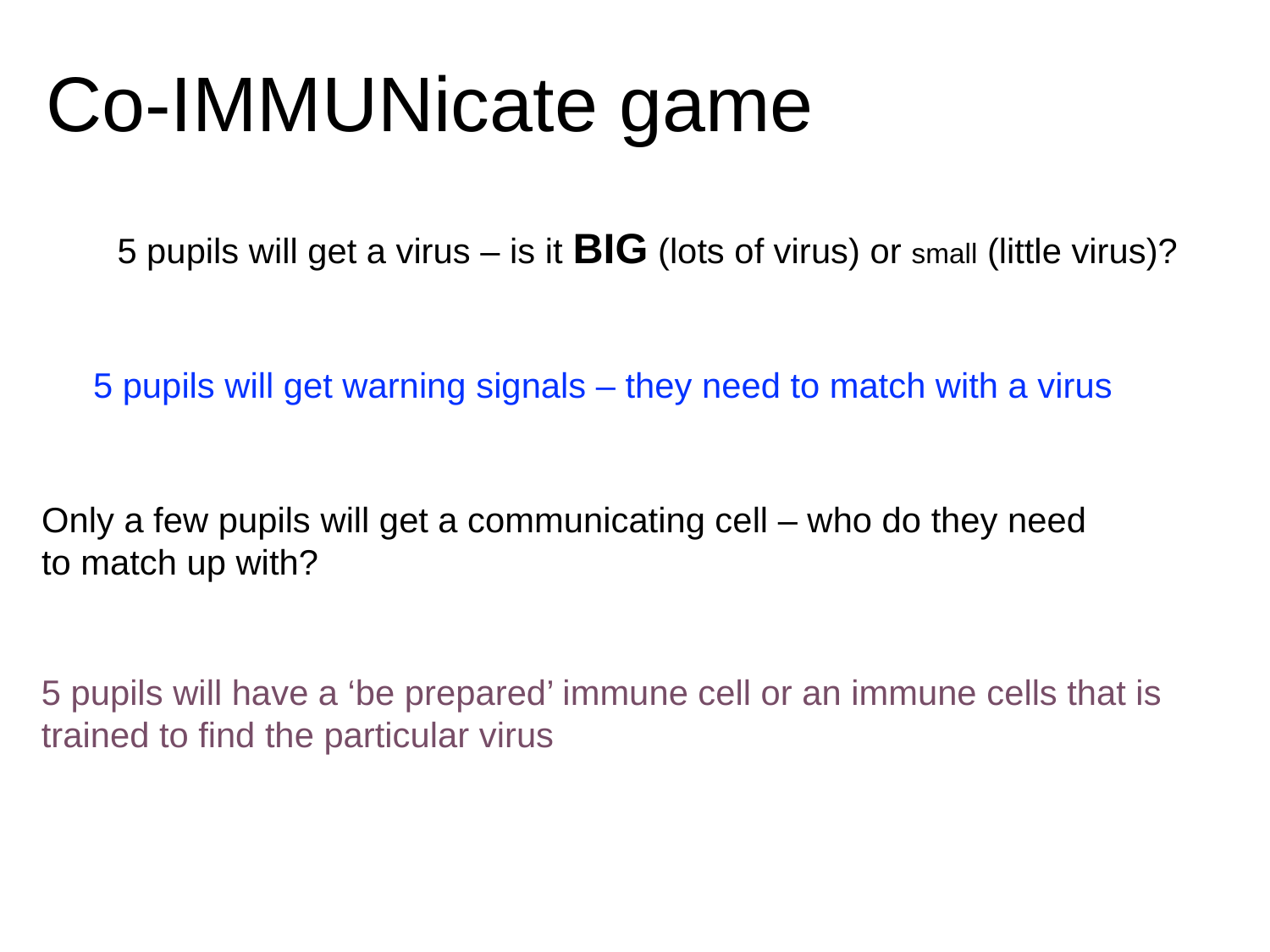

# Co-IMMUNicate game
5 pupils will get a virus – is it BIG (lots of virus) or small (little virus)?
5 pupils will get warning signals – they need to match with a virus
Only a few pupils will get a communicating cell – who do they need to match up with?
5 pupils will have a ‘be prepared’ immune cell or an immune cells that is trained to find the particular virus